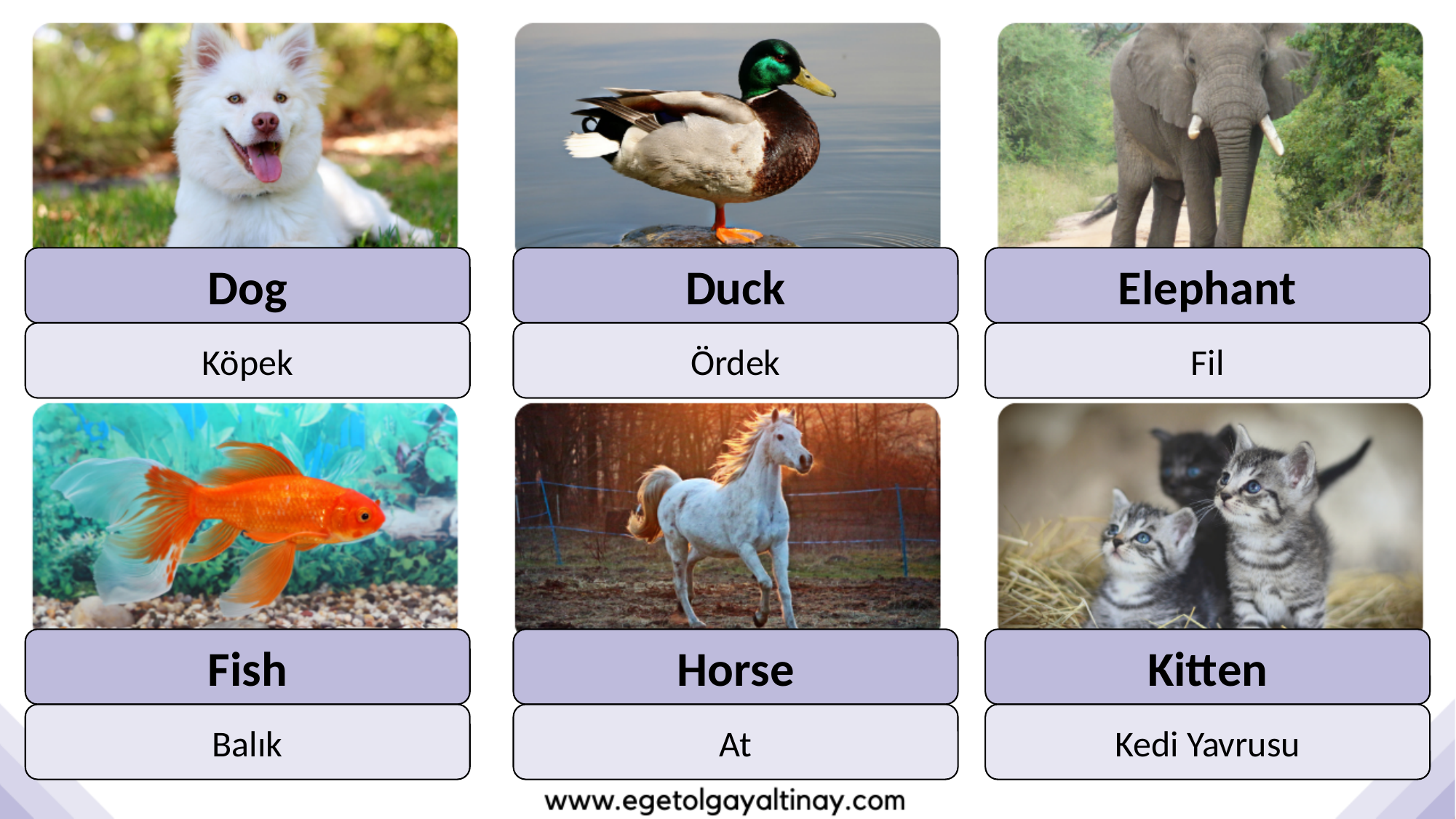

Dog
Duck
Elephant
Köpek
Ördek
Fil
Fish
Horse
Kitten
Balık
At
Kedi Yavrusu